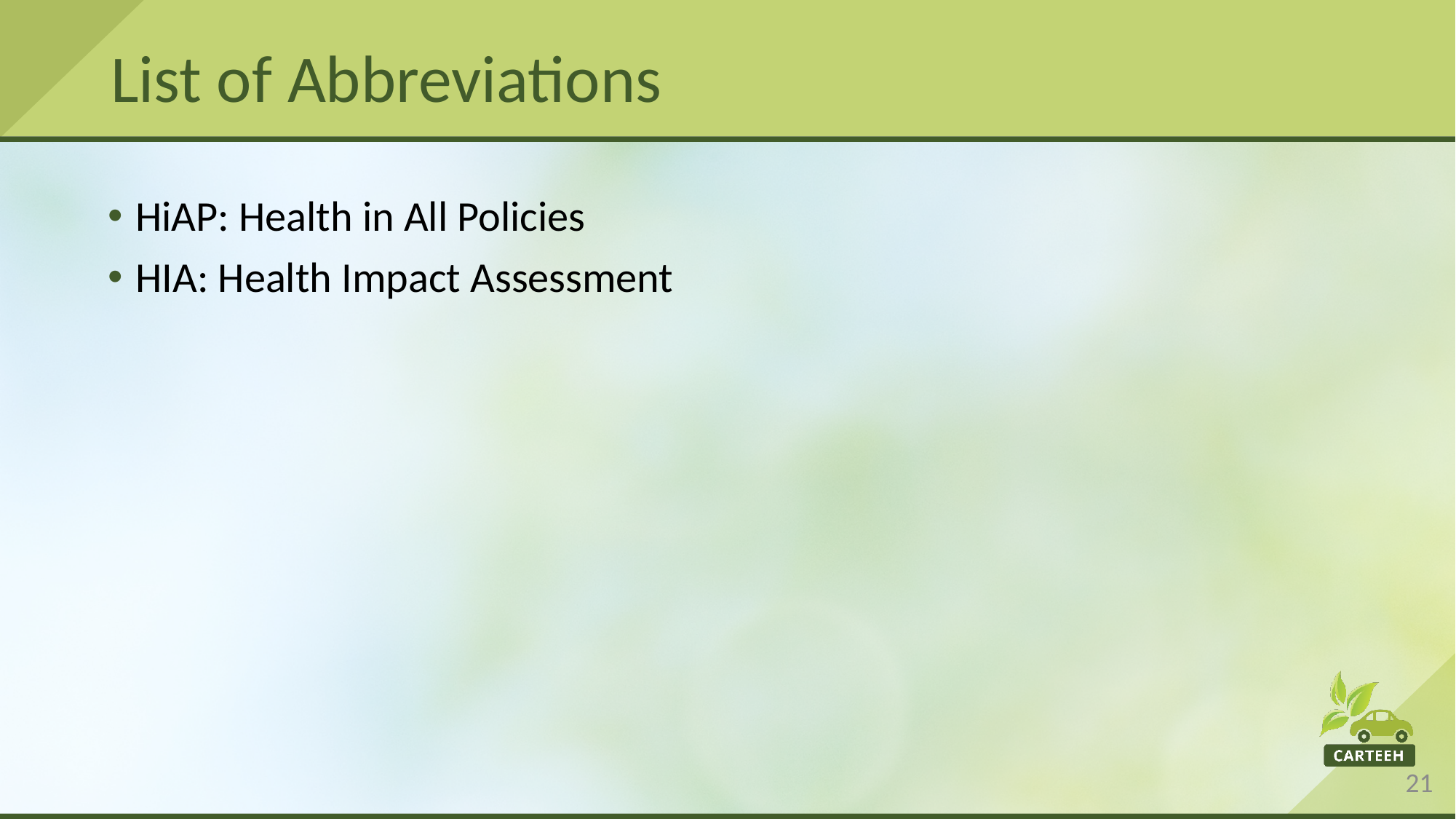

# List of Abbreviations
HiAP: Health in All Policies
HIA: Health Impact Assessment